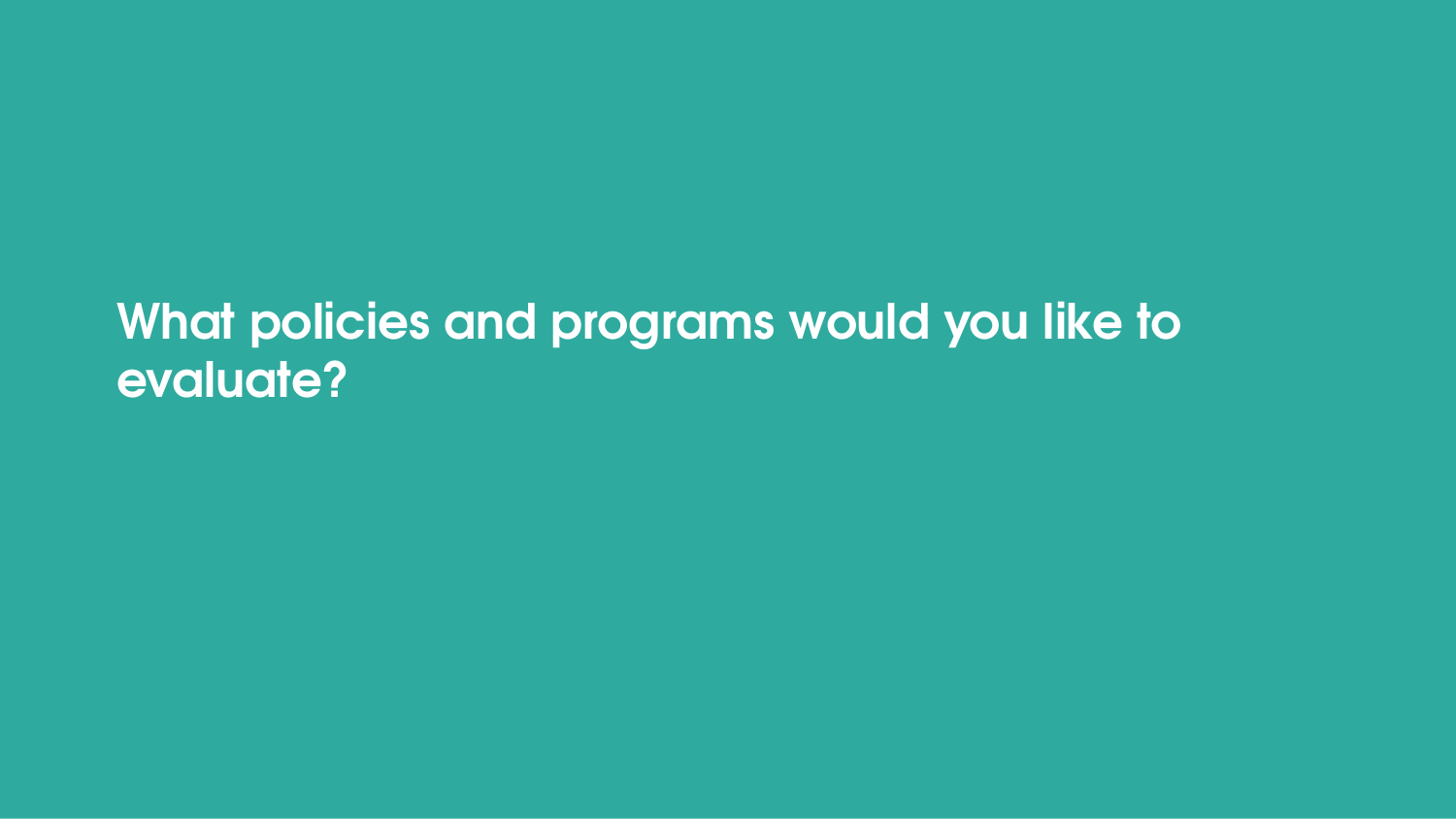

What policies and programs would you like to evaluate?